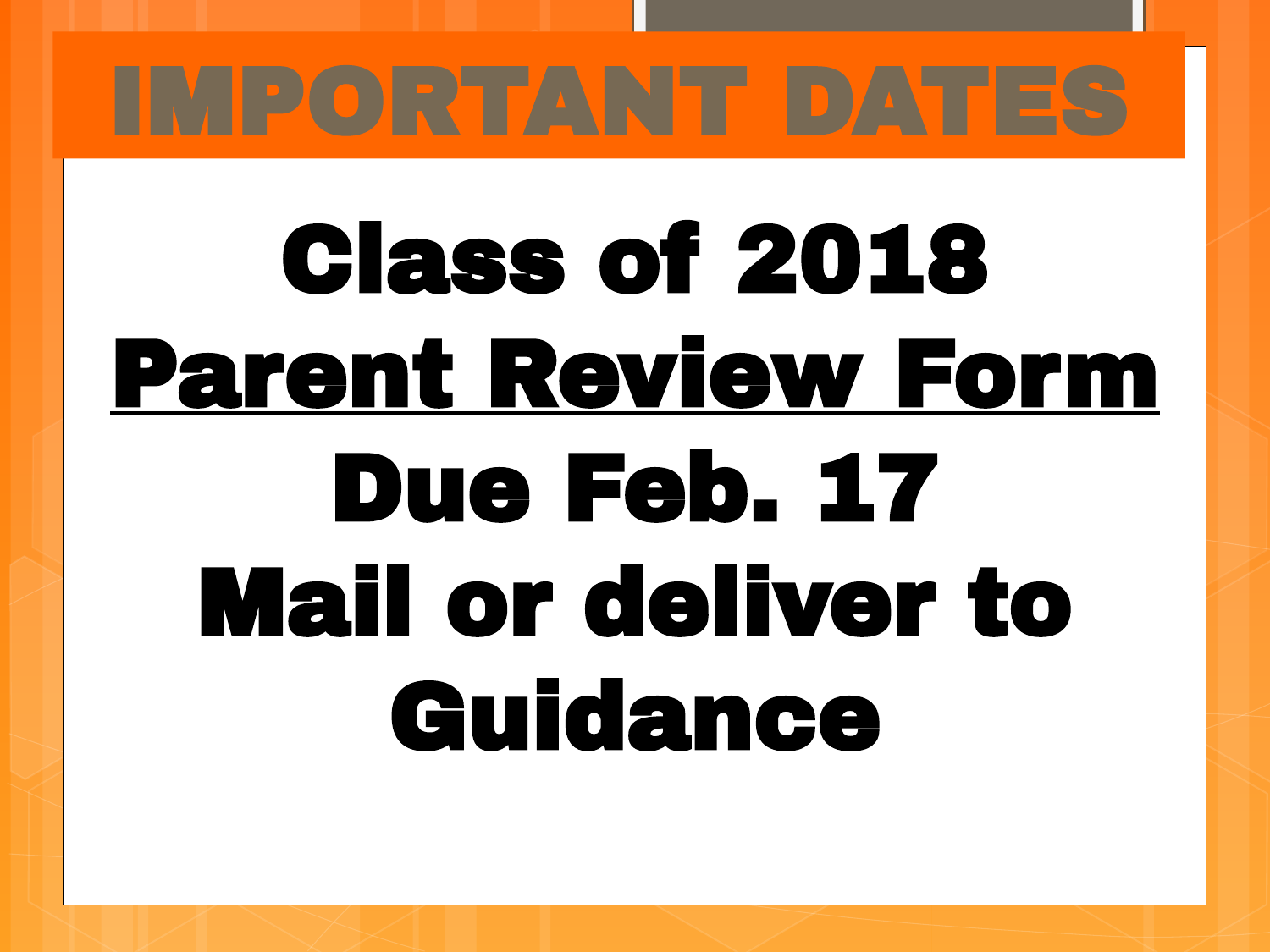

IMPORTANT DATES

Class of 2018
Parent Review Form Due Feb. 17
Mail or deliver to Guidance